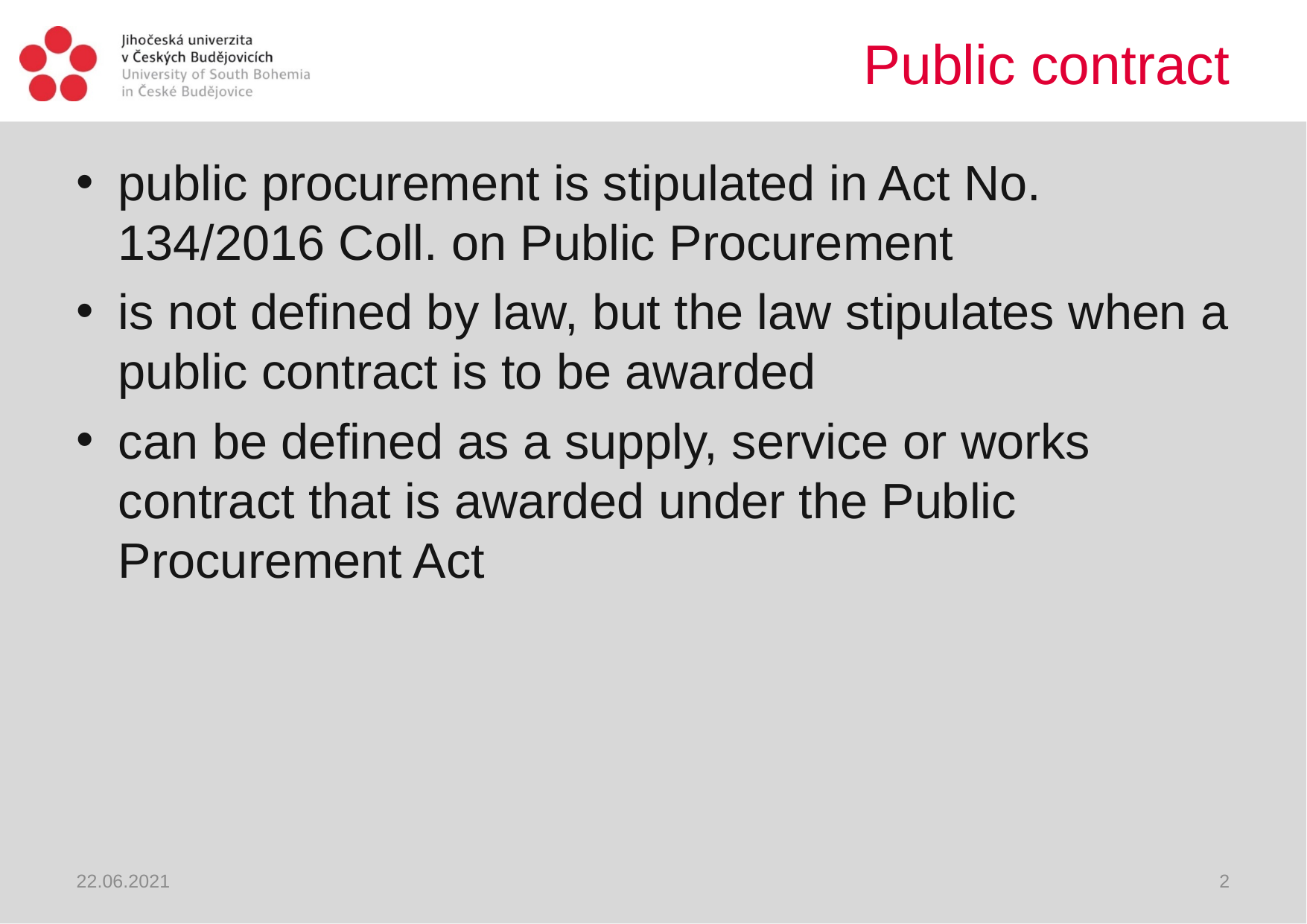

# Public contract
public procurement is stipulated in Act No. 134/2016 Coll. on Public Procurement
is not defined by law, but the law stipulates when a public contract is to be awarded
can be defined as a supply, service or works contract that is awarded under the Public Procurement Act

22.06.2021
2